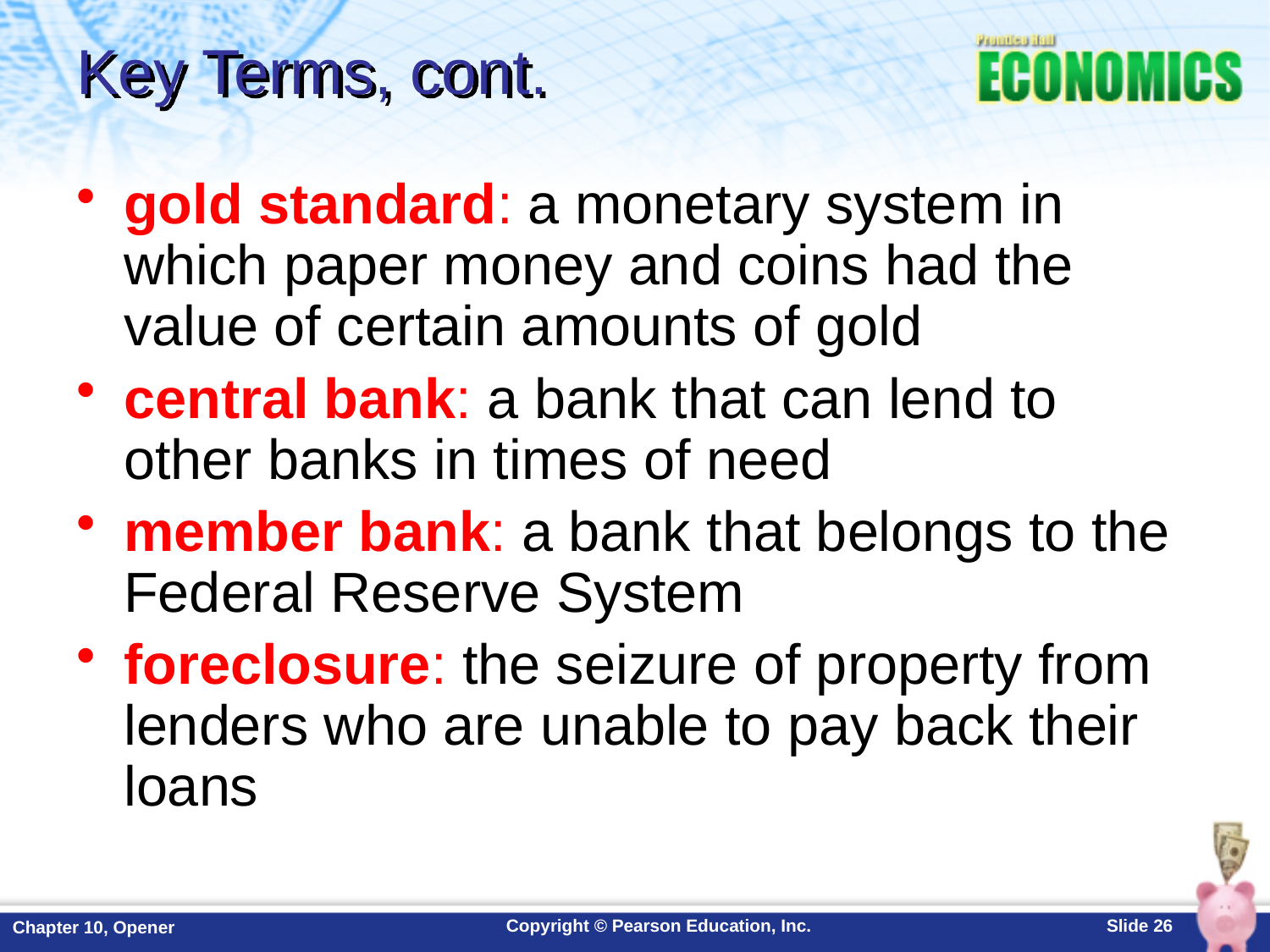

# Key Terms, cont.
gold standard: a monetary system in which paper money and coins had the value of certain amounts of gold
central bank: a bank that can lend to other banks in times of need
member bank: a bank that belongs to the Federal Reserve System
foreclosure: the seizure of property from lenders who are unable to pay back their loans